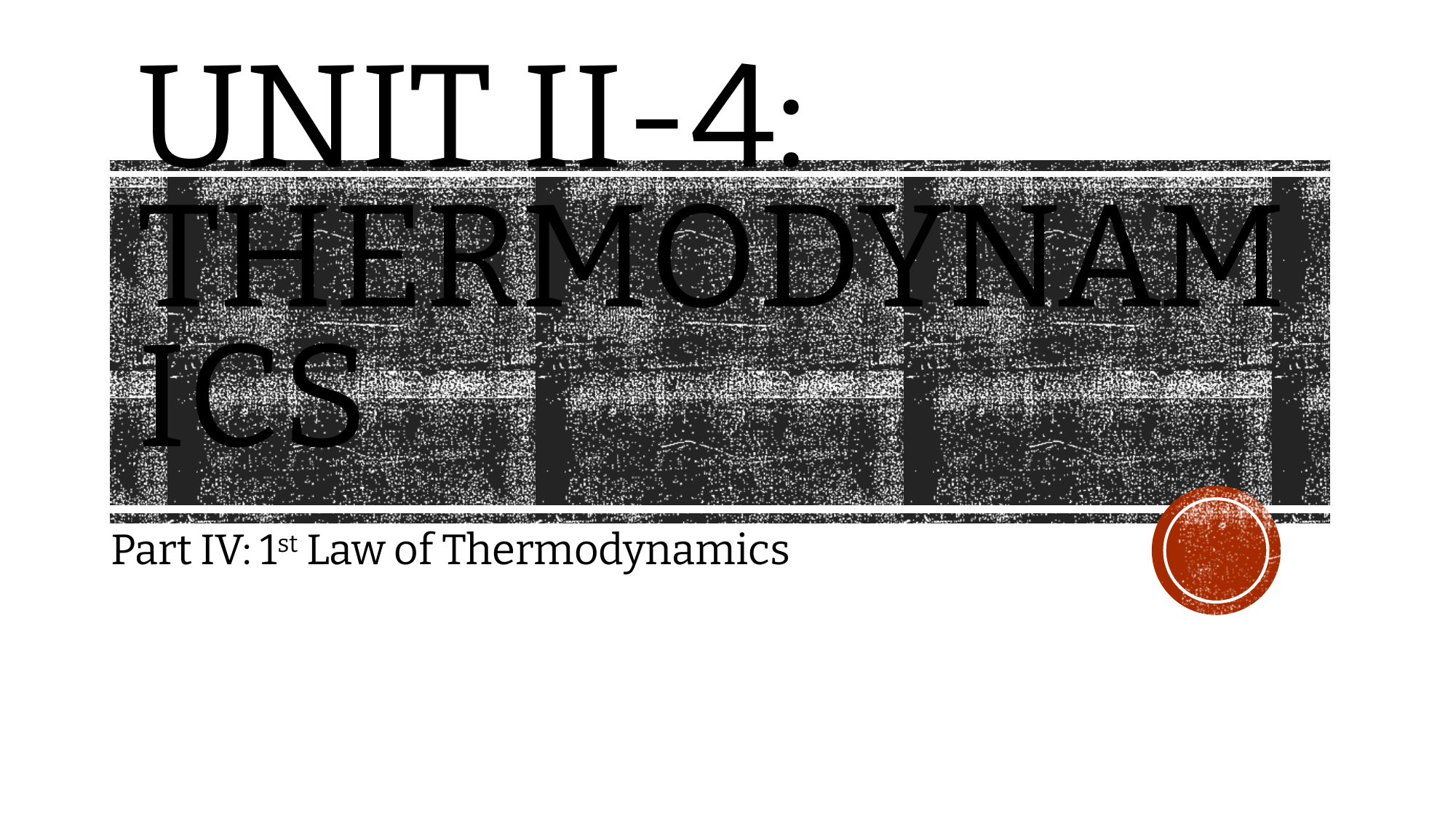

# Unit II-4: Thermodynamics
Part IV: 1st Law of Thermodynamics